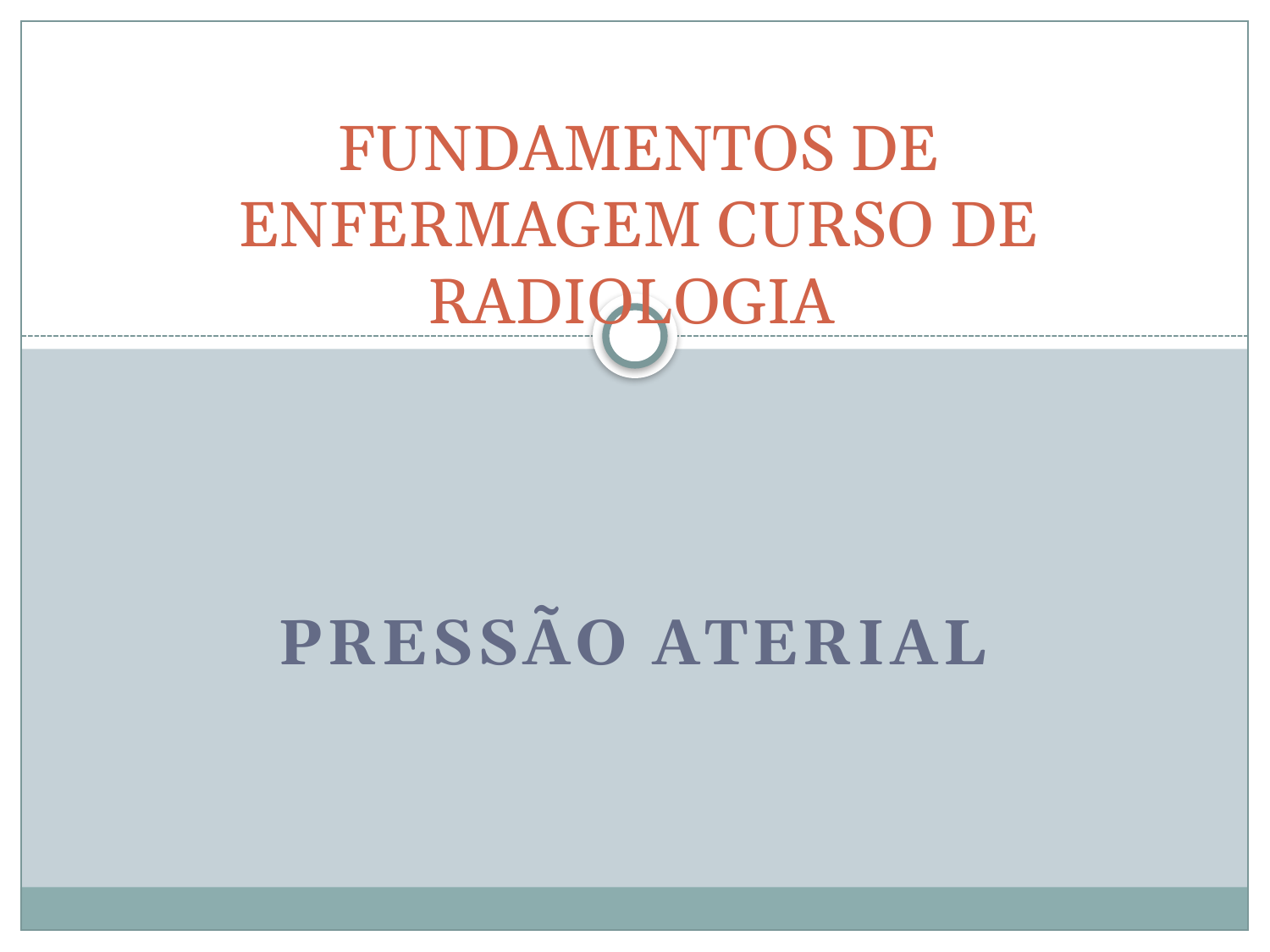

# FUNDAMENTOS DE ENFERMAGEM CURSO DE RADIOLOGIA
PRESSÃO ATERIAL